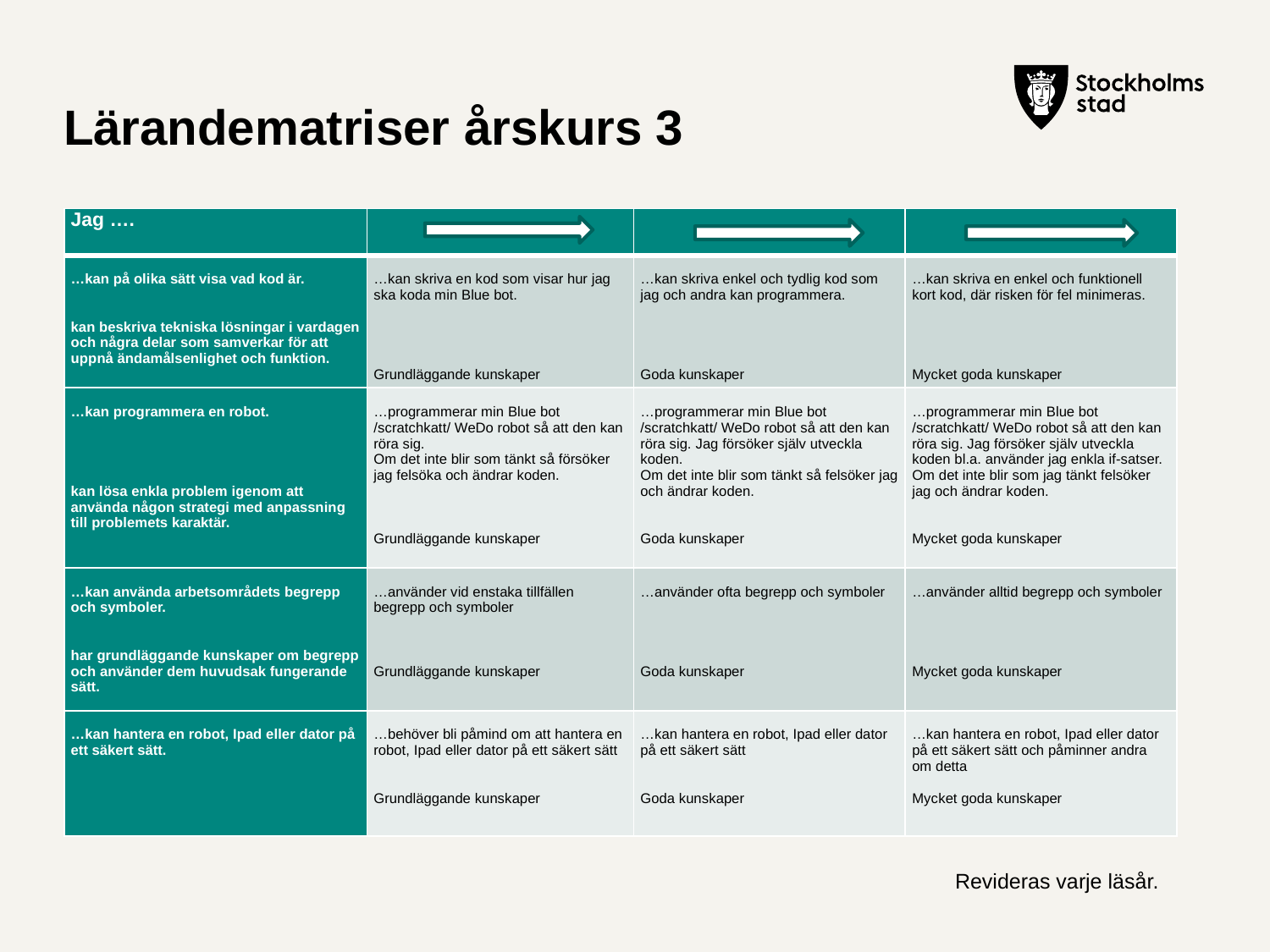

# Lärandematriser årskurs 3
| Jag …. |  |  |  |
| --- | --- | --- | --- |
| …kan på olika sätt visa vad kod är. kan beskriva tekniska lösningar i vardagen och några delar som samverkar för att uppnå ändamålsenlighet och funktion. | …kan skriva en kod som visar hur jag ska koda min Blue bot. Grundläggande kunskaper | …kan skriva enkel och tydlig kod som jag och andra kan programmera. Goda kunskaper | …kan skriva en enkel och funktionell kort kod, där risken för fel minimeras. Mycket goda kunskaper |
| …kan programmera en robot. kan lösa enkla problem igenom att använda någon strategi med anpassning till problemets karaktär. | …programmerar min Blue bot /scratchkatt/ WeDo robot så att den kan röra sig. Om det inte blir som tänkt så försöker jag felsöka och ändrar koden. Grundläggande kunskaper | …programmerar min Blue bot /scratchkatt/ WeDo robot så att den kan röra sig. Jag försöker själv utveckla koden. Om det inte blir som tänkt så felsöker jag och ändrar koden. Goda kunskaper | …programmerar min Blue bot /scratchkatt/ WeDo robot så att den kan röra sig. Jag försöker själv utveckla koden bl.a. använder jag enkla if-satser. Om det inte blir som jag tänkt felsöker jag och ändrar koden. Mycket goda kunskaper |
| …kan använda arbetsområdets begrepp och symboler. har grundläggande kunskaper om begrepp och använder dem huvudsak fungerande sätt. | …använder vid enstaka tillfällen begrepp och symboler Grundläggande kunskaper | …använder ofta begrepp och symboler Goda kunskaper | …använder alltid begrepp och symboler Mycket goda kunskaper |
| …kan hantera en robot, Ipad eller dator på ett säkert sätt. | …behöver bli påmind om att hantera en robot, Ipad eller dator på ett säkert sätt Grundläggande kunskaper | …kan hantera en robot, Ipad eller dator på ett säkert sätt Goda kunskaper | …kan hantera en robot, Ipad eller dator på ett säkert sätt och påminner andra om detta Mycket goda kunskaper |

Revideras varje läsår.